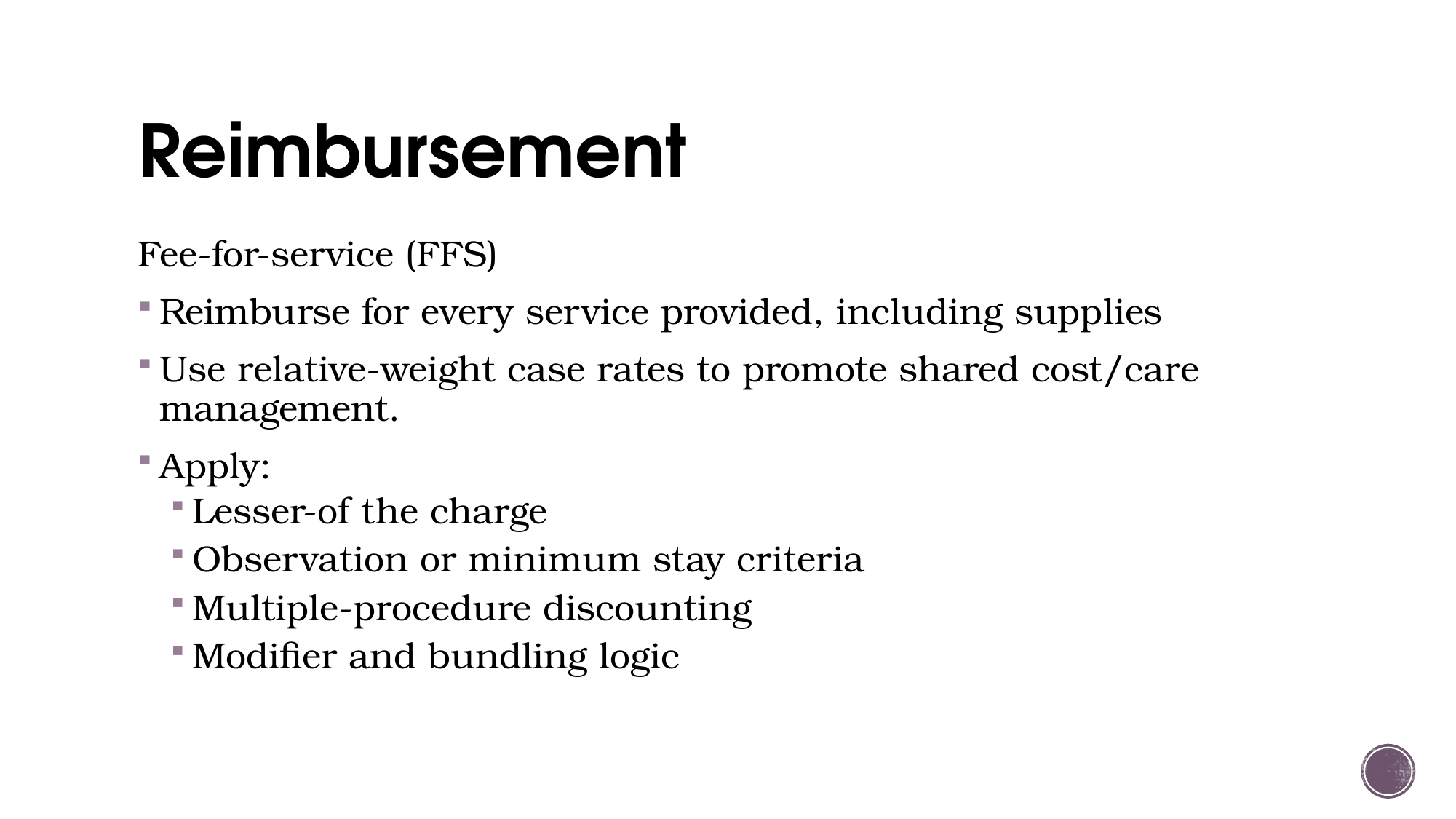

# Reimbursement
Fee-for-service (FFS)
Reimburse for every service provided, including supplies
Use relative-weight case rates to promote shared cost/care management.
Apply:
Lesser-of the charge
Observation or minimum stay criteria
Multiple-procedure discounting
Modifier and bundling logic